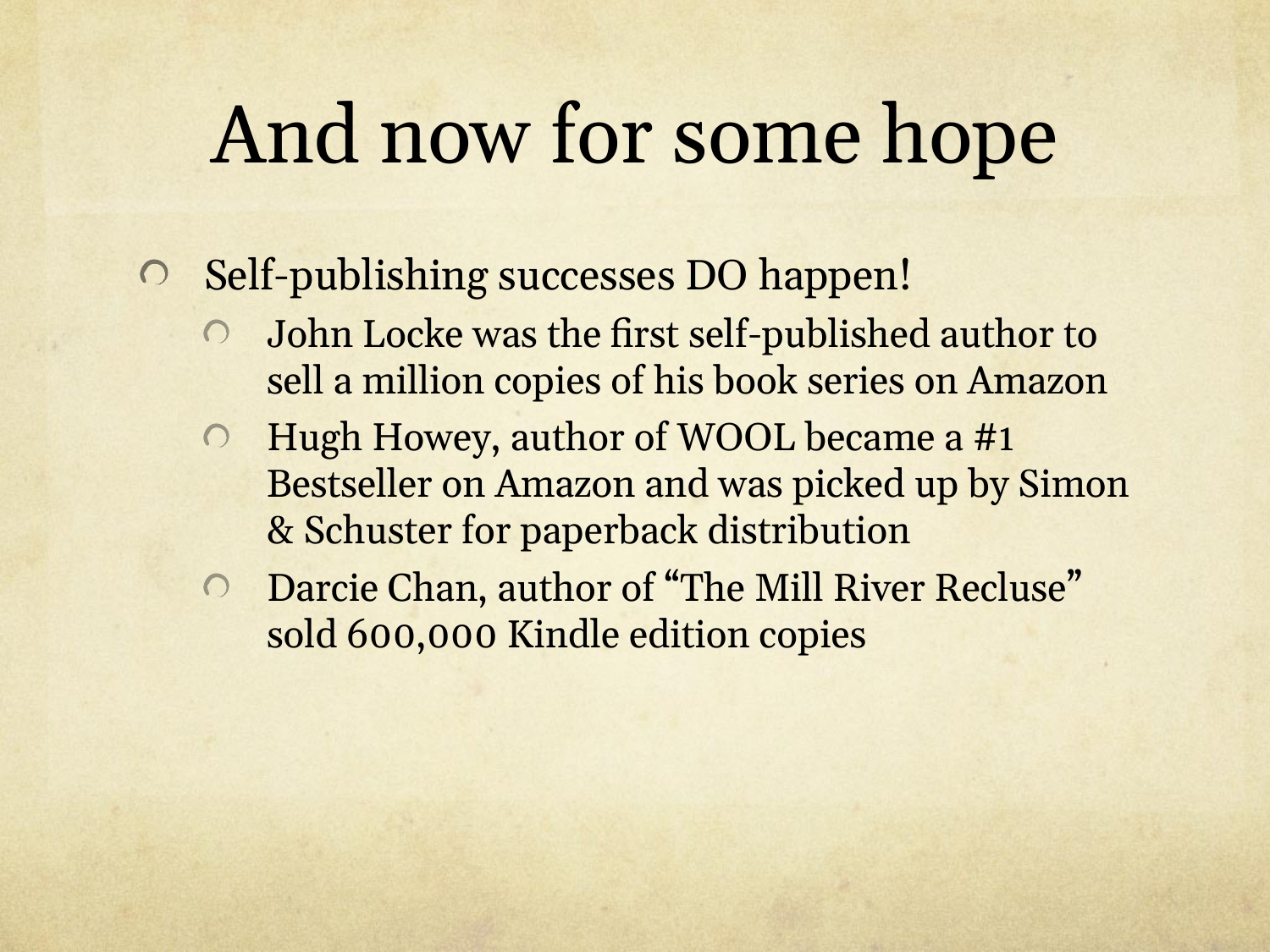

# And now for some hope
Self-publishing successes DO happen!
John Locke was the first self-published author to sell a million copies of his book series on Amazon
Hugh Howey, author of WOOL became a #1 Bestseller on Amazon and was picked up by Simon & Schuster for paperback distribution
Darcie Chan, author of “The Mill River Recluse” sold 600,000 Kindle edition copies